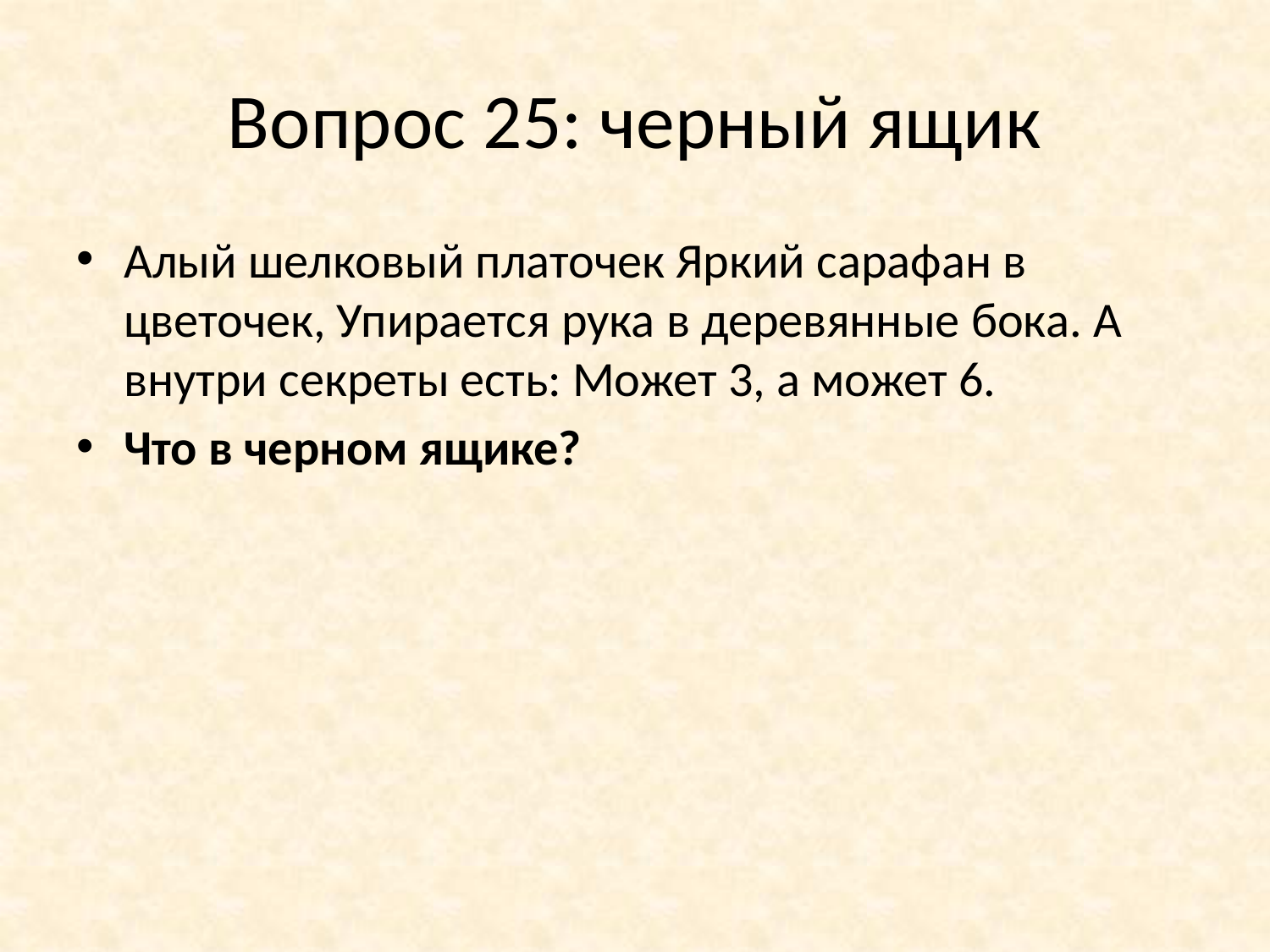

# Вопрос 25: черный ящик
Алый шелковый платочек Яркий сарафан в цветочек, Упирается рука в деревянные бока. А внутри секреты есть: Может 3, а может 6.
Что в черном ящике?